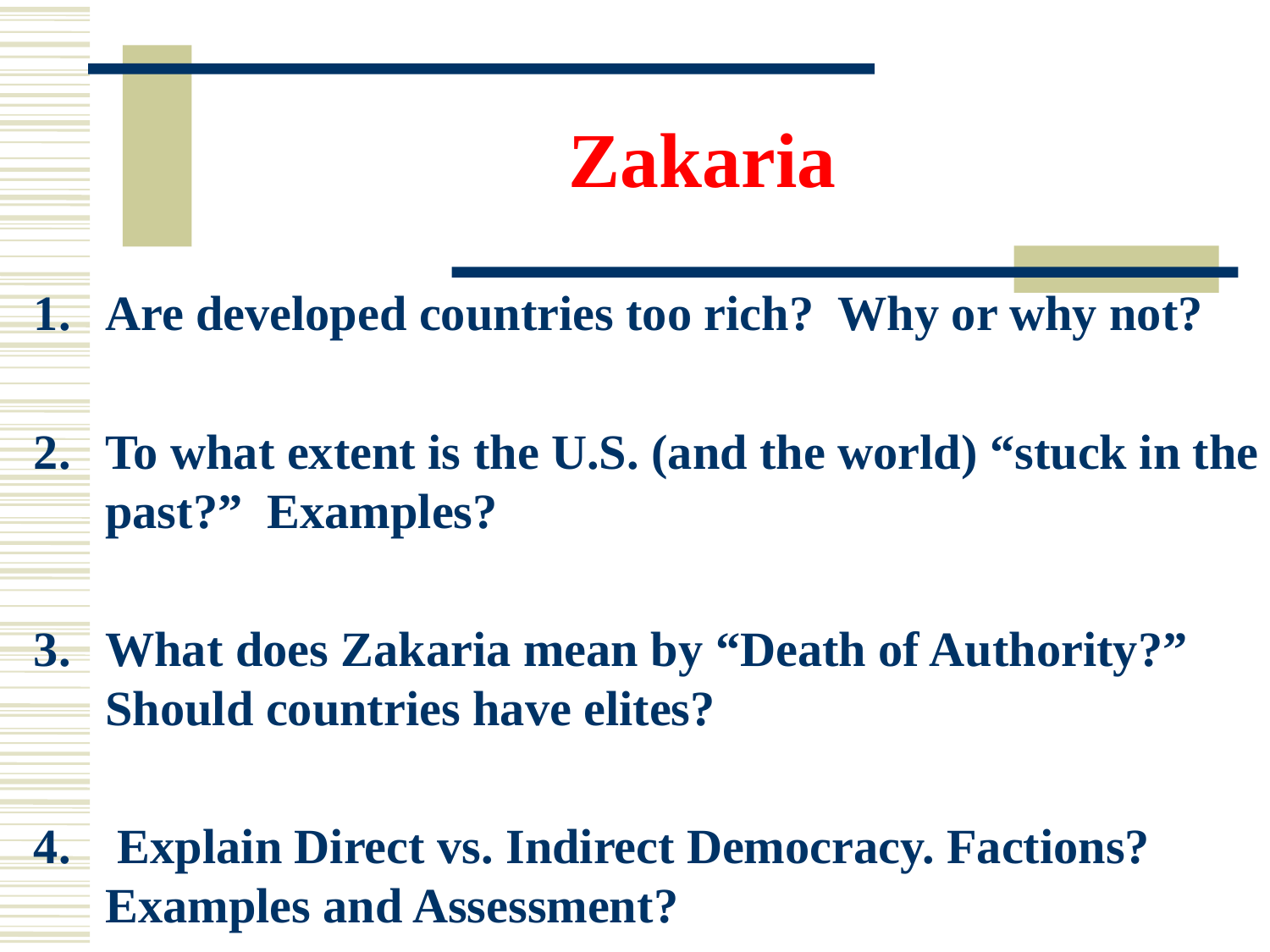

# Zakaria
Are developed countries too rich?  Why or why not?

To what extent is the U.S. (and the world) “stuck in the past?”  Examples?

What does Zakaria mean by “Death of Authority?” Should countries have elites?

 Explain Direct vs. Indirect Democracy. Factions?  Examples and Assessment?